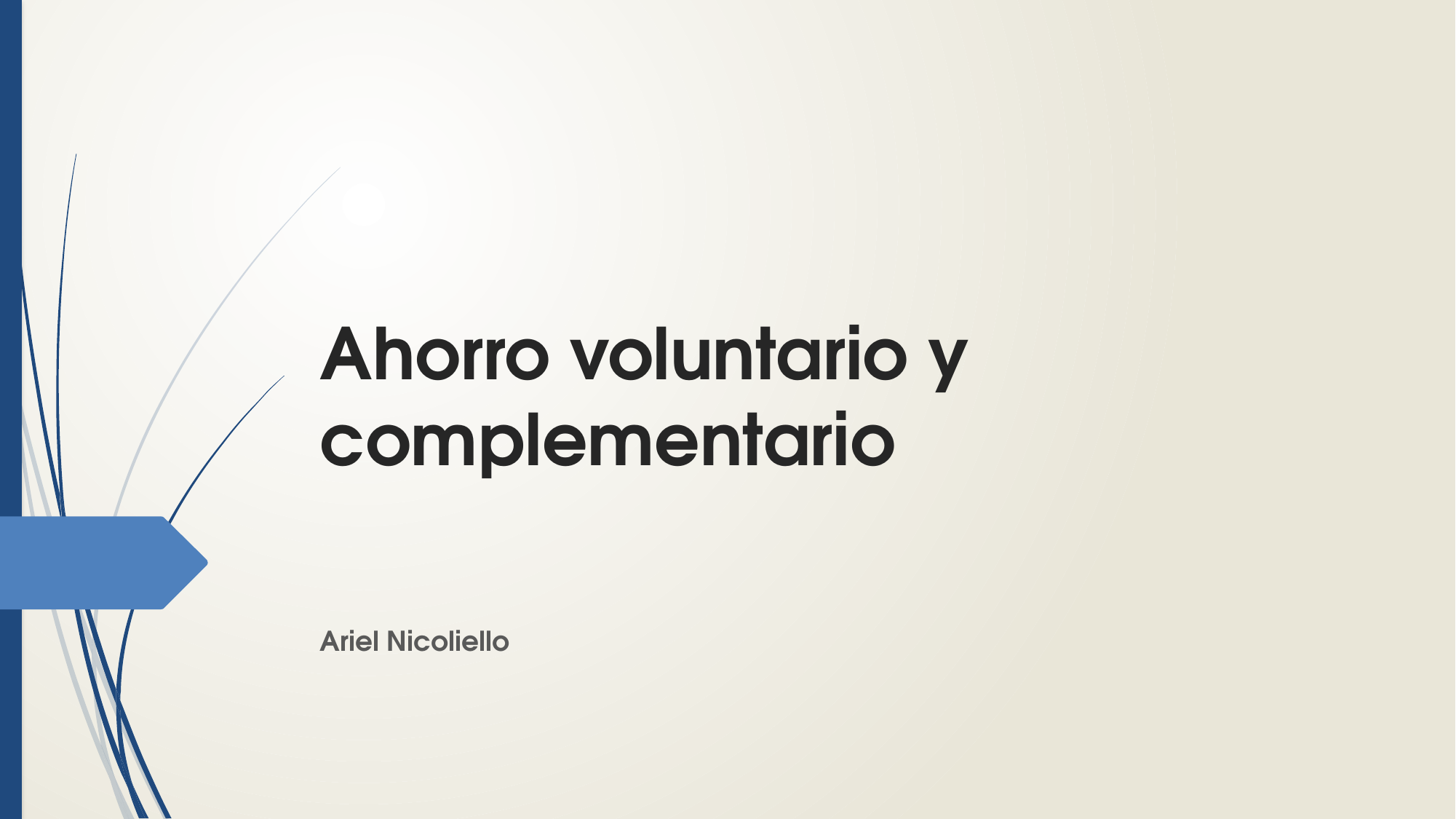

# Ahorro voluntario y complementario

Ariel Nicoliello